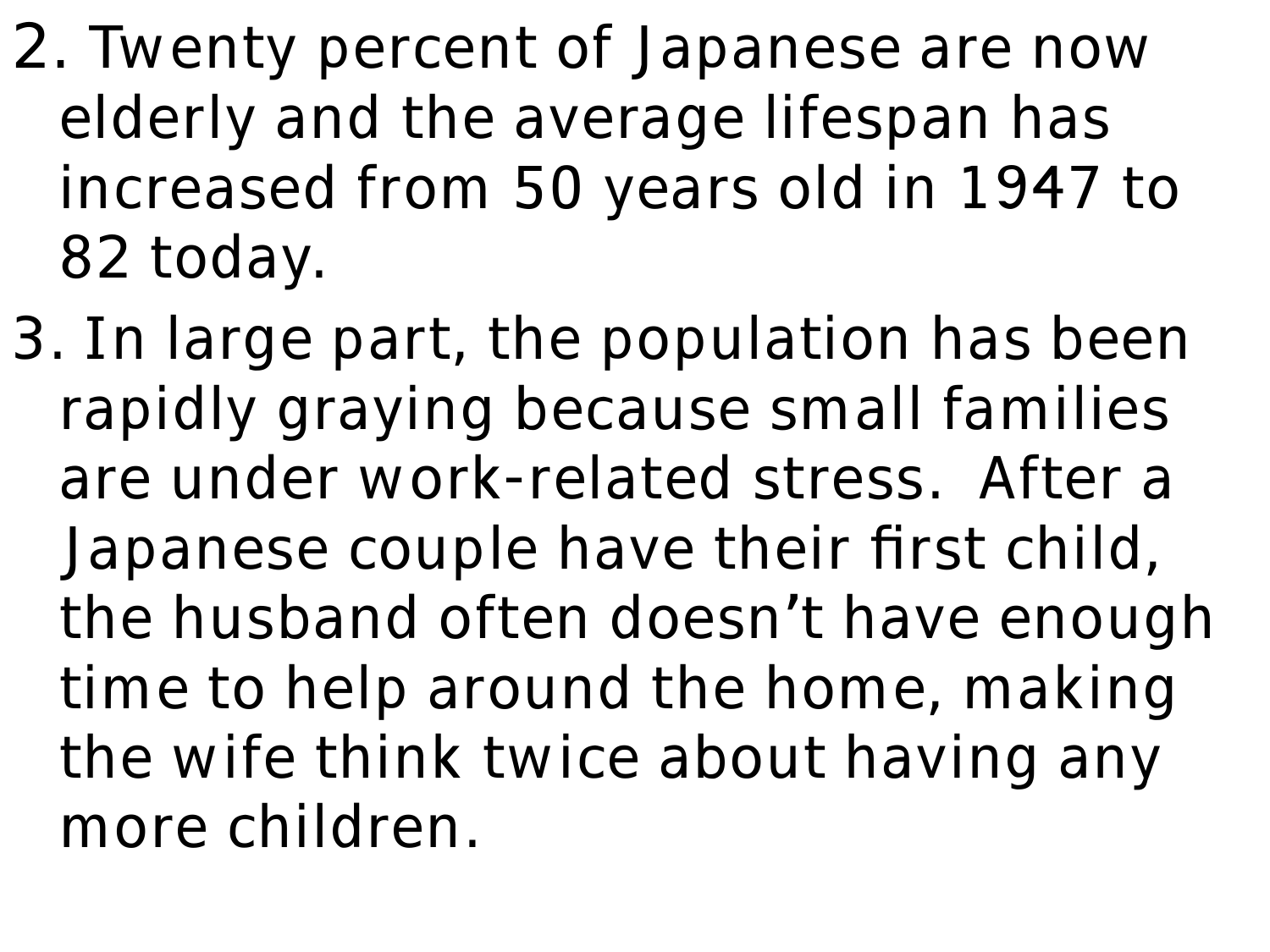

2. Twenty percent of Japanese are now elderly and the average lifespan has increased from 50 years old in 1947 to 82 today.
3. In large part, the population has been rapidly graying because small families are under work-related stress.  After a Japanese couple have their first child, the husband often doesn’t have enough time to help around the home, making the wife think twice about having any more children.